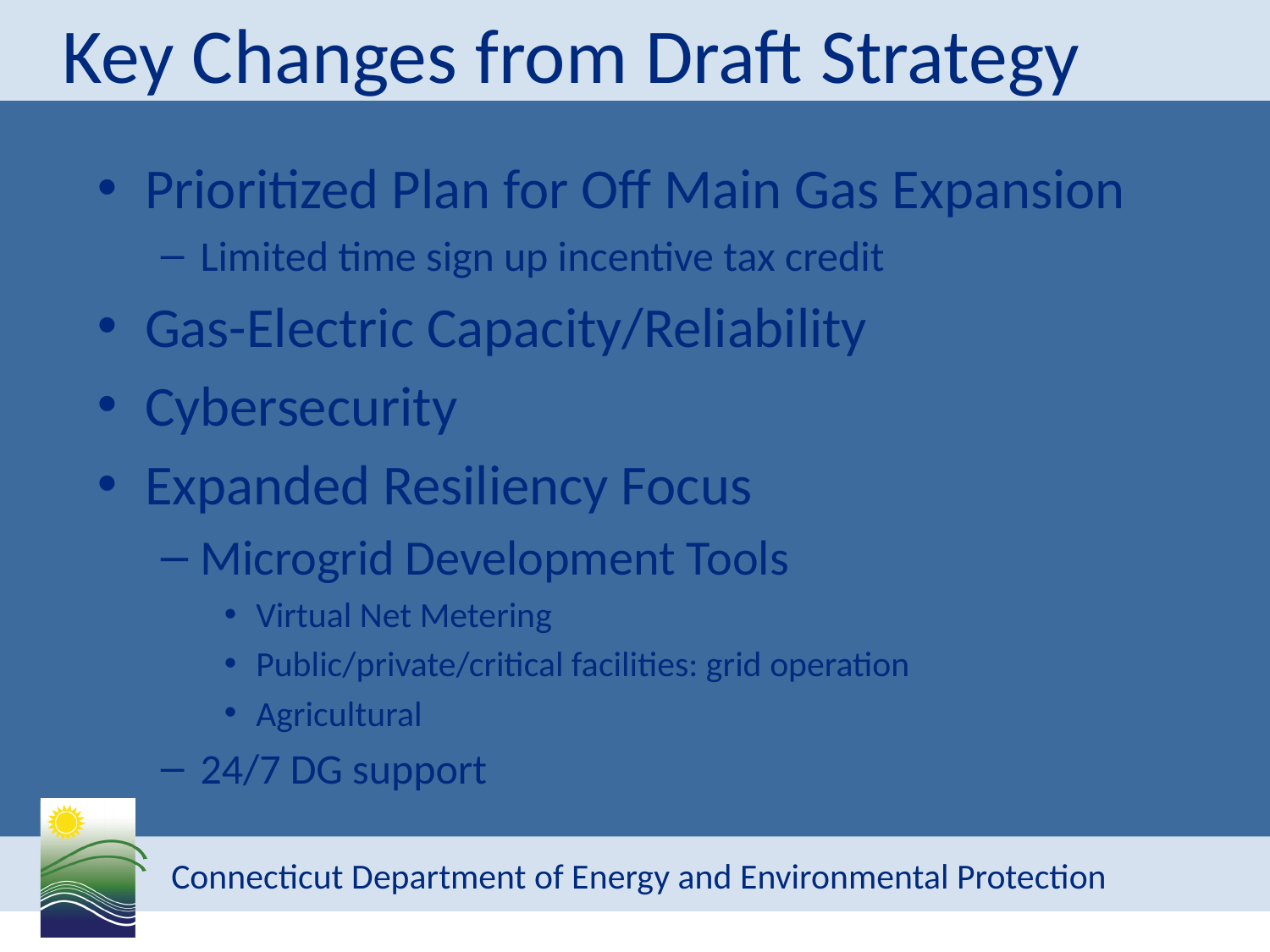

# Key Changes from Draft Strategy
Prioritized Plan for Off Main Gas Expansion
Limited time sign up incentive tax credit
Gas-Electric Capacity/Reliability
Cybersecurity
Expanded Resiliency Focus
Microgrid Development Tools
Virtual Net Metering
Public/private/critical facilities: grid operation
Agricultural
24/7 DG support